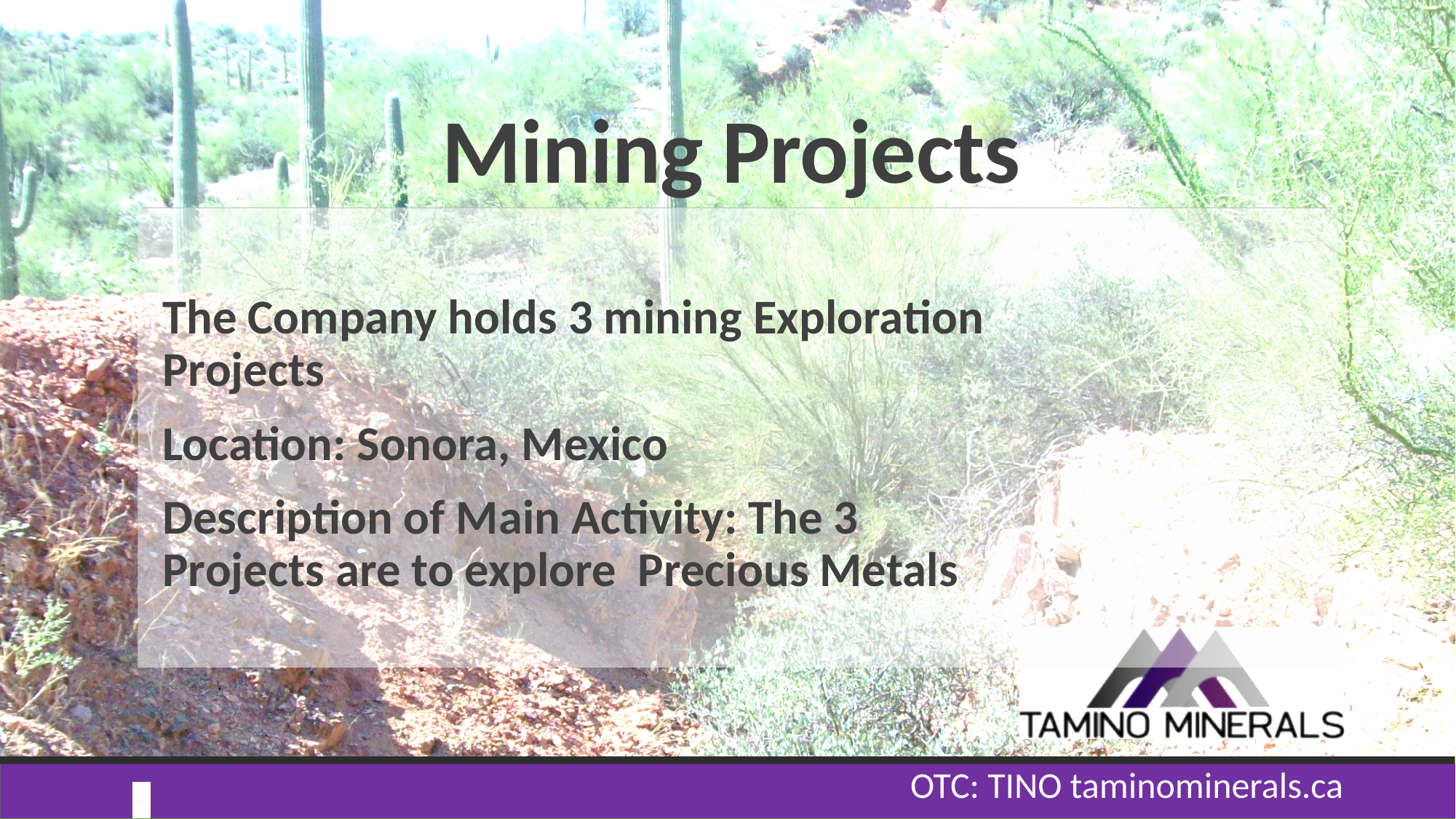

# Mining Projects

The Company holds 3 mining Exploration Projects
Location: Sonora, Mexico
Description of Main Activity: The 3 Projects are to explore  Precious Metals